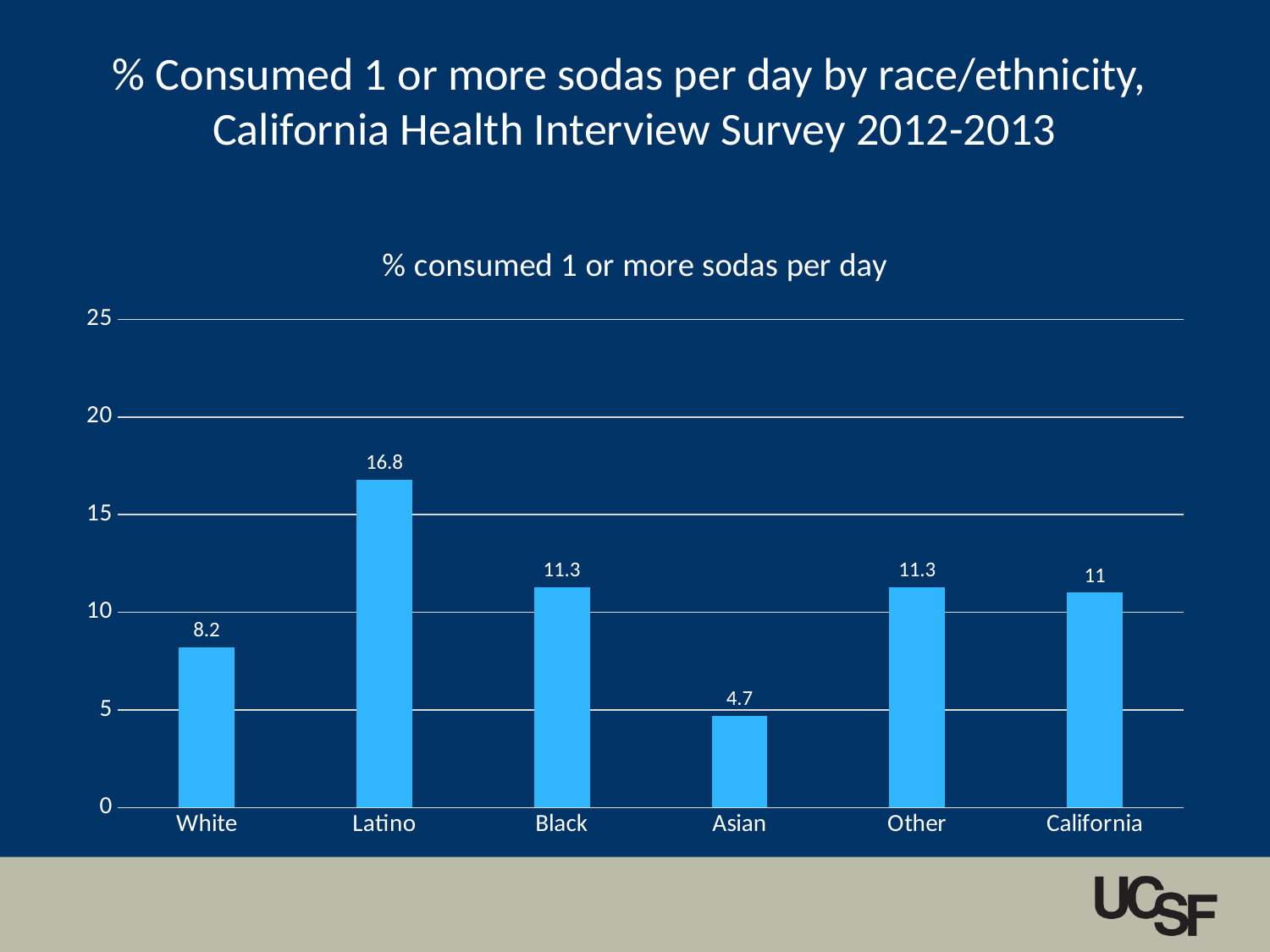

# % Consumed 1 or more sodas per day by race/ethnicity, California Health Interview Survey 2012-2013

### Chart: % consumed 1 or more sodas per day

| Category | consumed 1 or more sodas per day |
|---|---|
| White | 8.2 |
| Latino | 16.8 |
| Black | 11.3 |
| Asian | 4.7 |
| Other | 11.3 |
| California | 11.0 |